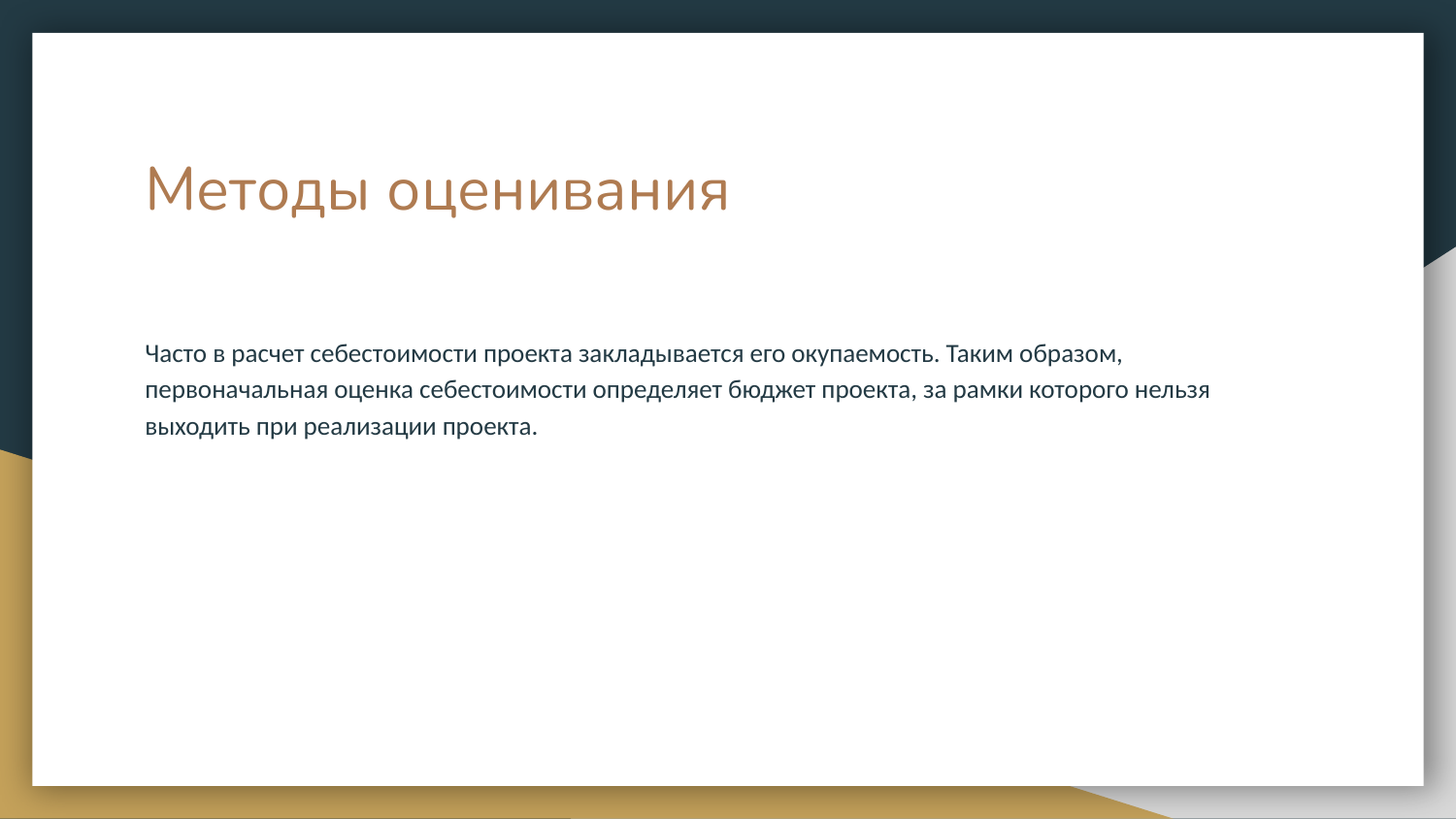

# Методы оценивания
Часто в расчет себестоимости проекта закладывается его окупаемость. Таким образом, первоначальная оценка себестоимости определяет бюджет проекта, за рамки которого нельзя выходить при реализации проекта.